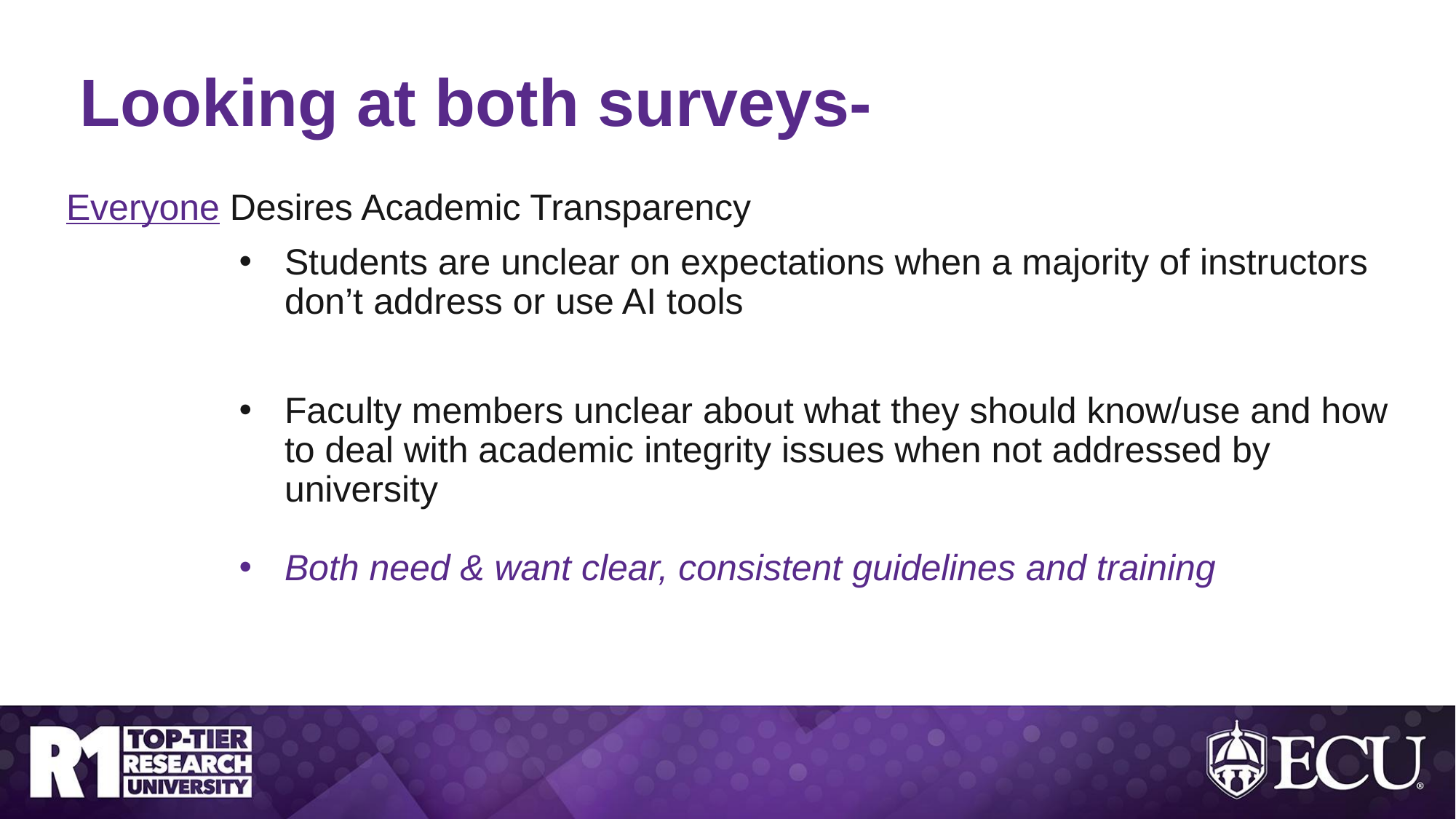

# Looking at both surveys-
Everyone Desires Academic Transparency
Students are unclear on expectations when a majority of instructors don’t address or use AI tools

Faculty members unclear about what they should know/use and how to deal with academic integrity issues when not addressed by university
Both need & want clear, consistent guidelines and training